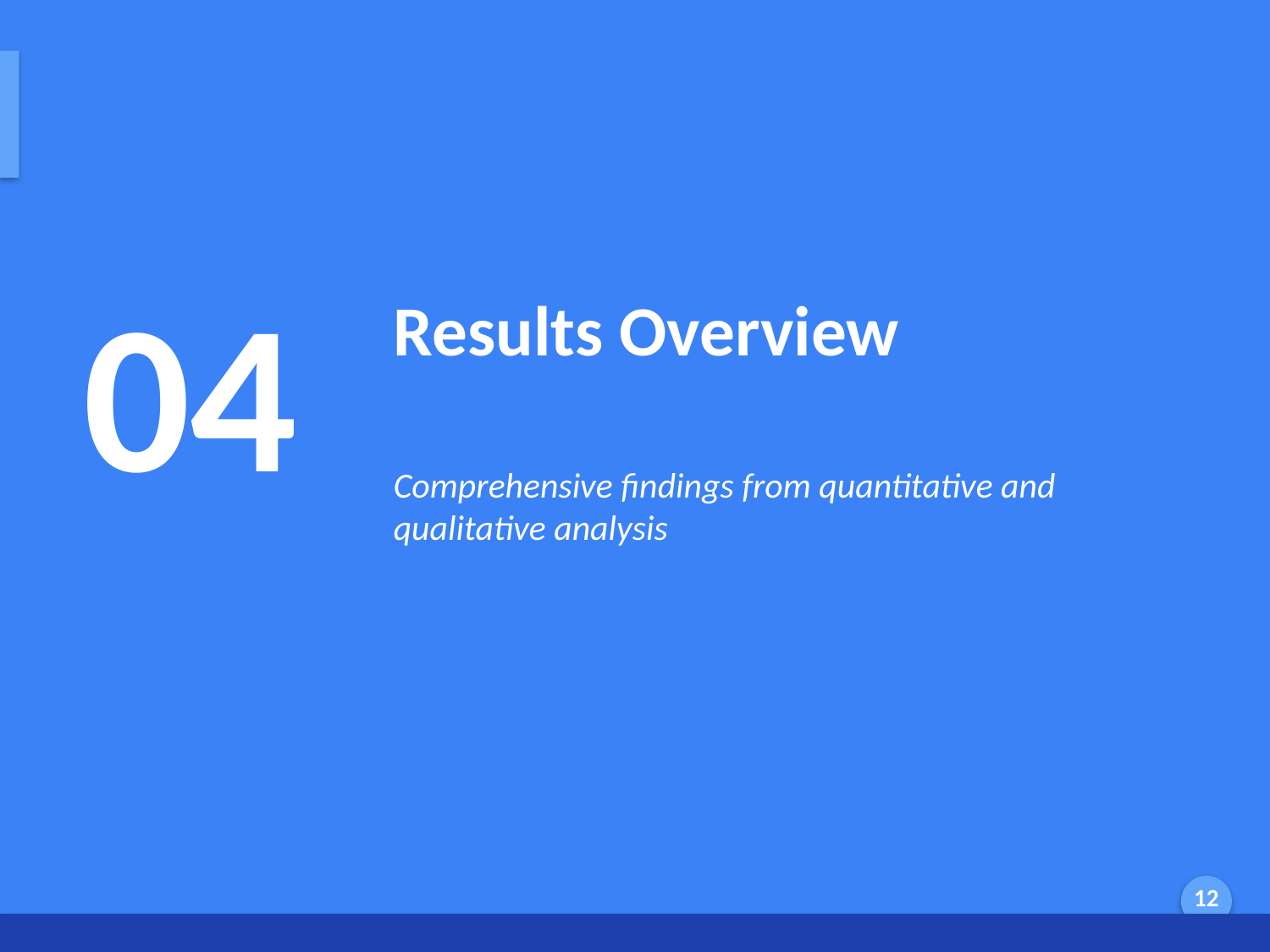

Results Overview
04
Results Overview
Comprehensive findings from quantitative and qualitative analysis
Generated by AI Scholar Frontier

12